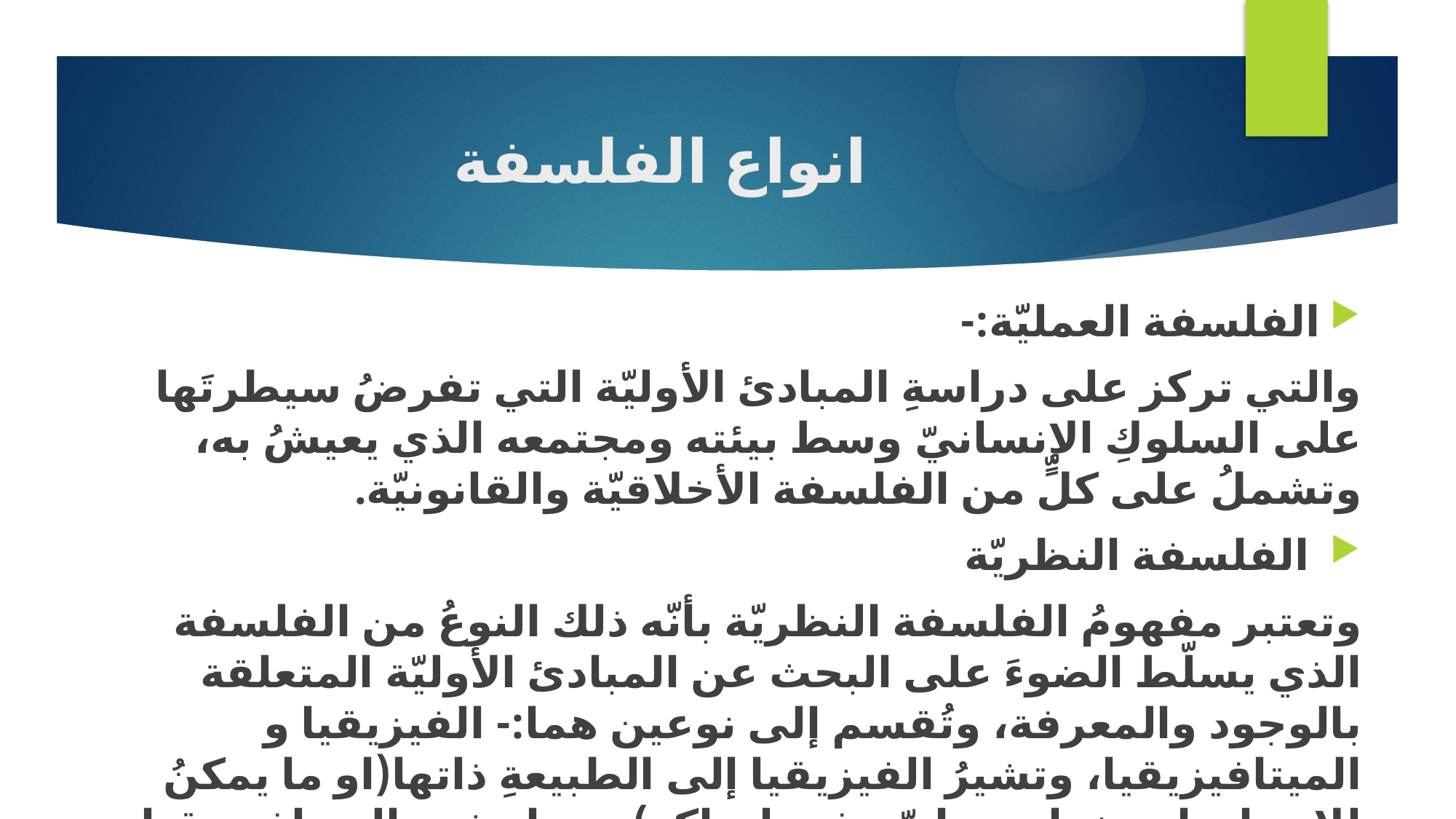

# انواع الفلسفة
الفلسفة العمليّة:-
والتي تركز على دراسةِ المبادئ الأوليّة التي تفرضُ سيطرتَها على السلوكِ الإنسانيّ وسط بيئته ومجتمعه الذي يعيشُ به، وتشملُ على كلٍّ من الفلسفة الأخلاقيّة والقانونيّة.
 الفلسفة النظريّة
وتعتبر مفهومُ الفلسفة النظريّة بأنّه ذلك النوعُ من الفلسفة الذي يسلّط الضوءَ على البحث عن المبادئ الأوليّة المتعلقة بالوجود والمعرفة، وتُقسم إلى نوعين هما:- الفيزيقيا و الميتافيزيقيا، وتشيرُ الفيزيقيا إلى الطبيعةِ ذاتها(او ما يمكنُ للإنسان استخدام حواسّه في إدراكه),بينما تشير الميتافيزيقيا إلى ما وراء الطبيعة(أي ما لا يمكنُ للإنسان ادراكه بالحواس).